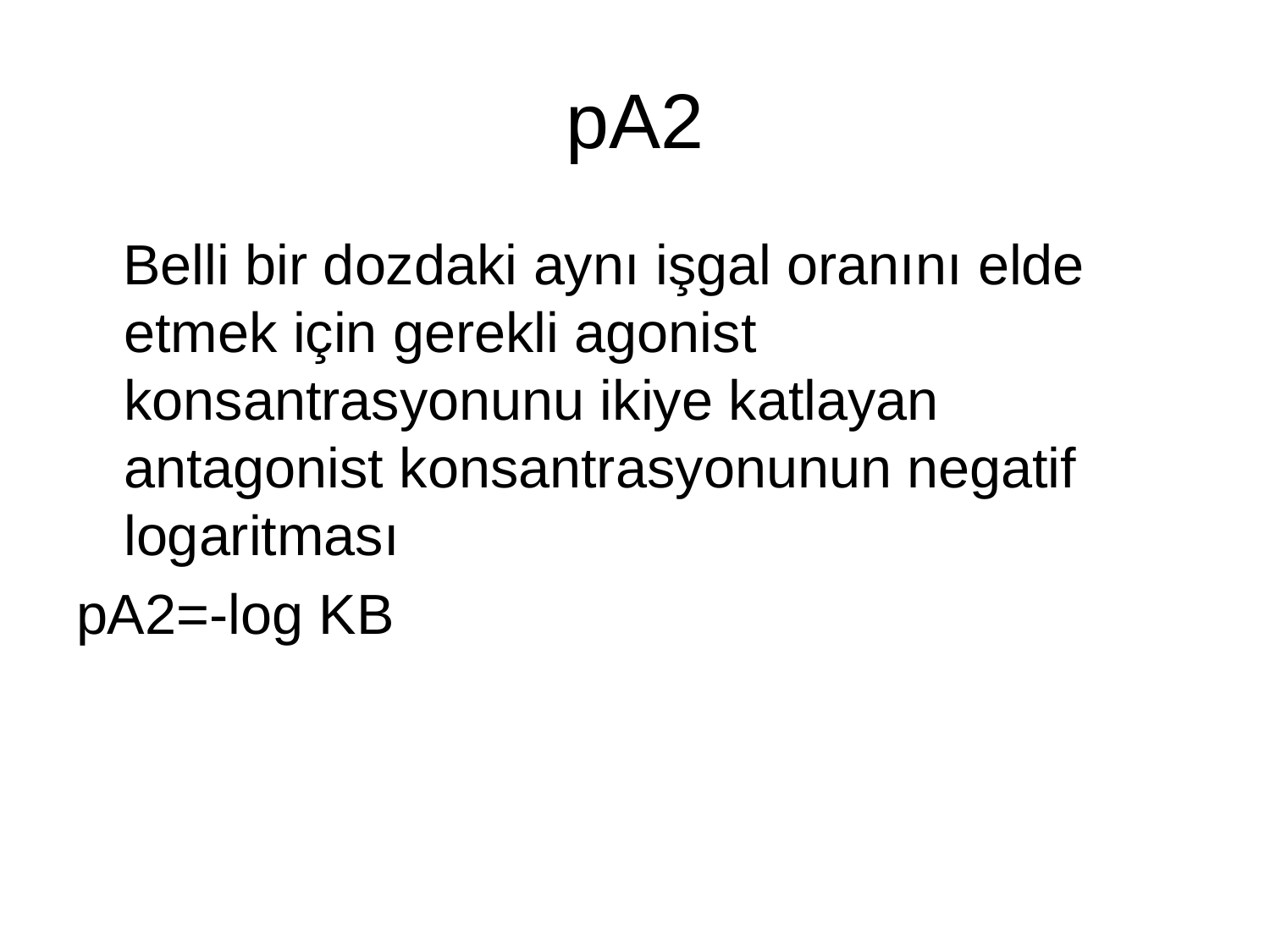

# pA2
   Belli bir dozdaki aynı işgal oranını elde etmek için gerekli agonist konsantrasyonunu ikiye katlayan antagonist konsantrasyonunun negatif logaritması
pA2=-log KB